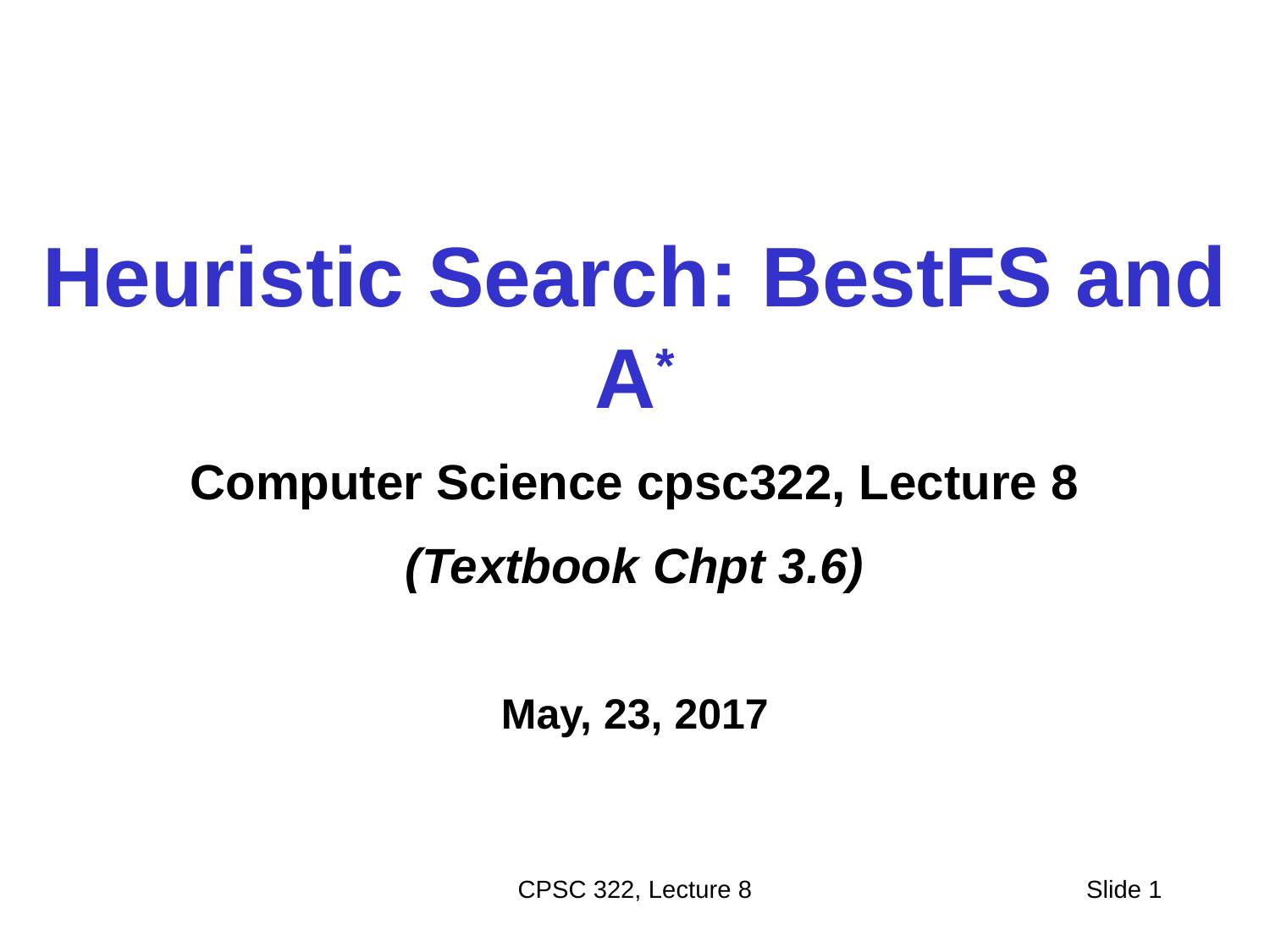

Heuristic Search: BestFS and A*
Computer Science cpsc322, Lecture 8
(Textbook Chpt 3.6)

May, 23, 2017
CPSC 322, Lecture 8
Slide 1